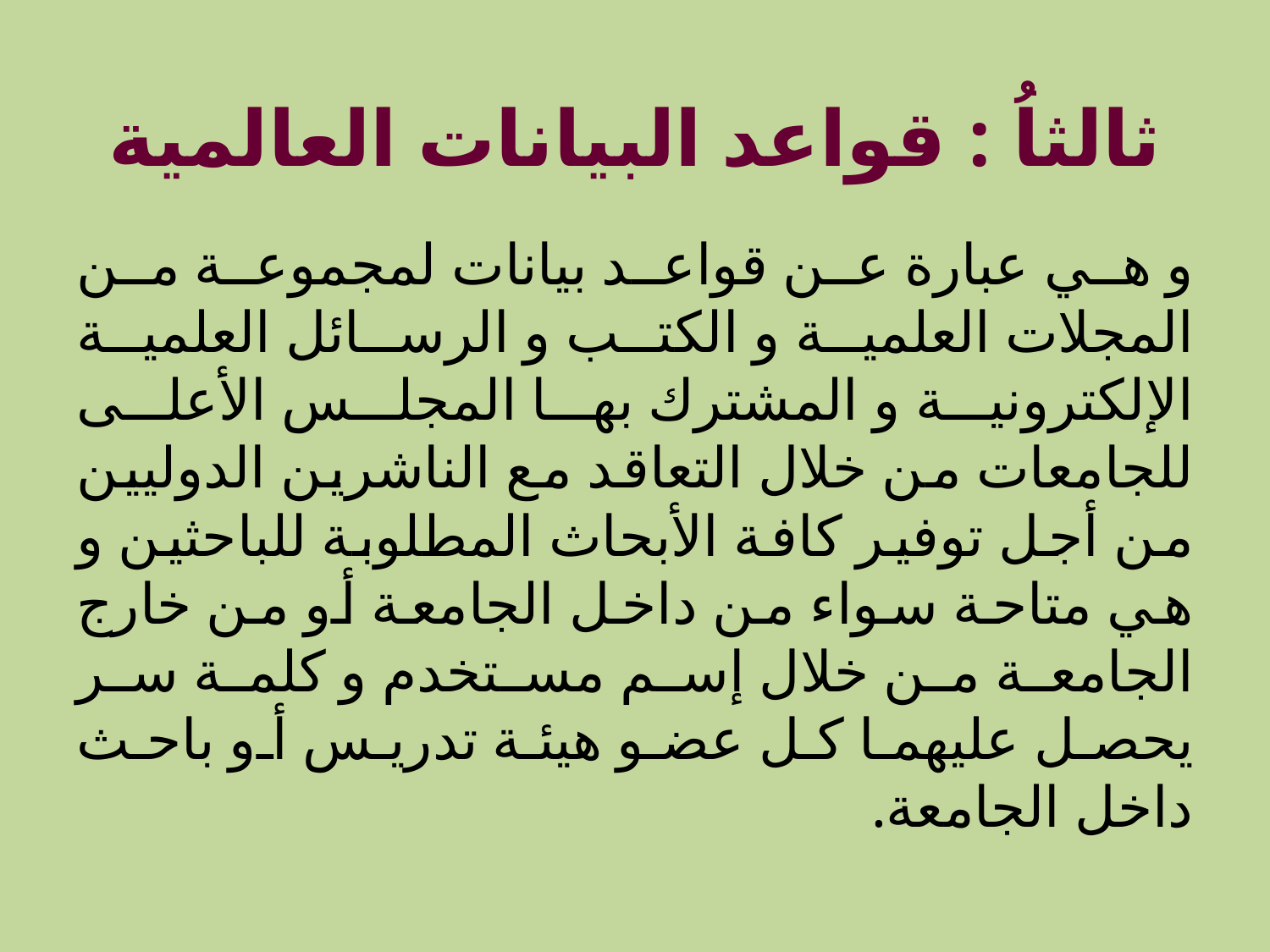

# ثالثاُ : قواعد البيانات العالمية
و هي عبارة عن قواعد بيانات لمجموعة من المجلات العلمية و الكتب و الرسائل العلمية الإلكترونية و المشترك بها المجلس الأعلى للجامعات من خلال التعاقد مع الناشرين الدوليين من أجل توفير كافة الأبحاث المطلوبة للباحثين و هي متاحة سواء من داخل الجامعة أو من خارج الجامعة من خلال إسم مستخدم و كلمة سر يحصل عليهما كل عضو هيئة تدريس أو باحث داخل الجامعة.